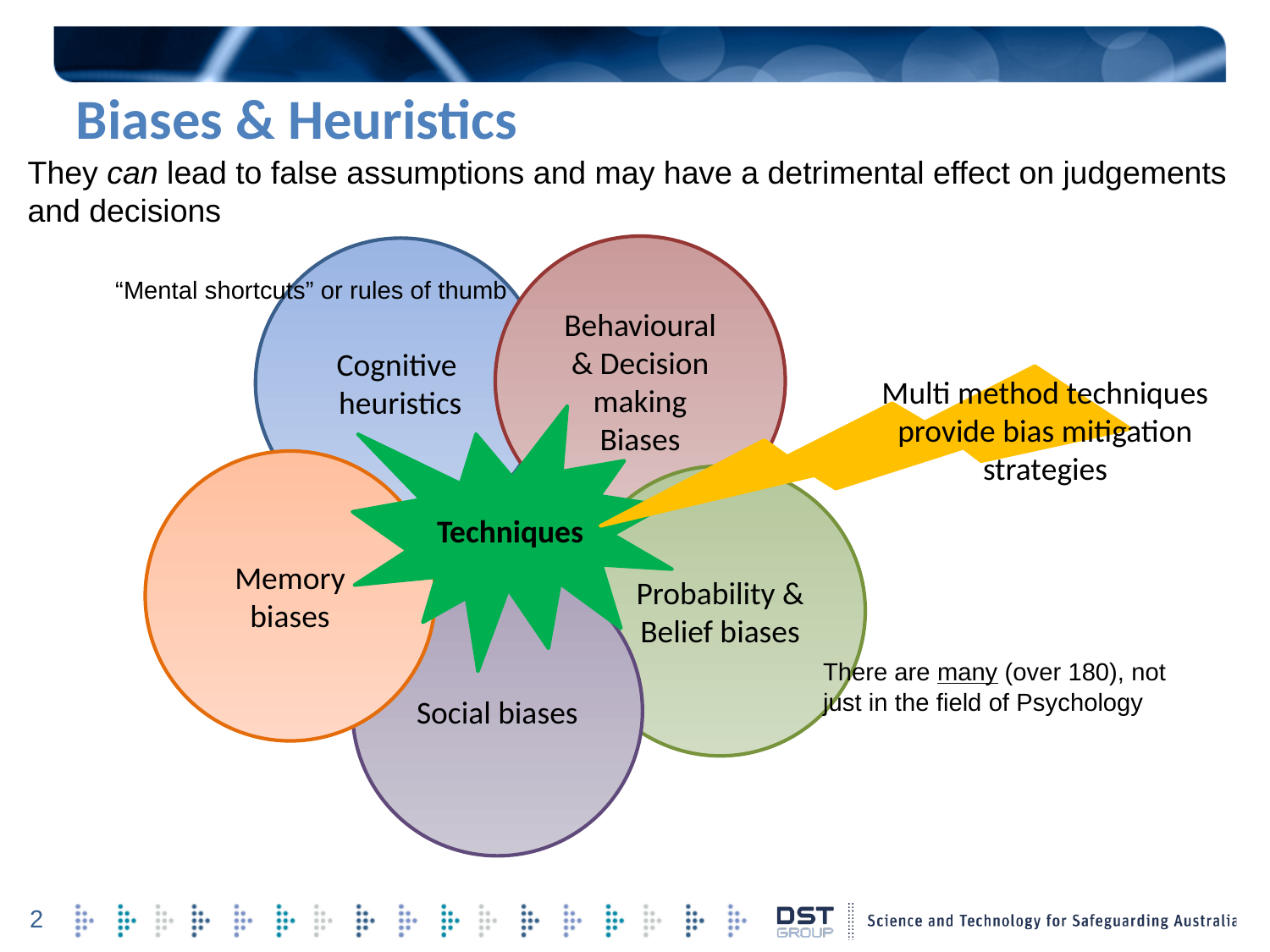

# Biases & Heuristics
They can lead to false assumptions and may have a detrimental effect on judgements and decisions

Behavioural & Decision making Biases
Cognitive
heuristics
“Mental shortcuts” or rules of thumb
Multi method techniques provide bias mitigation strategies
Techniques
Memory
biases
Probability & Belief biases
Social biases
There are many (over 180), not just in the field of Psychology